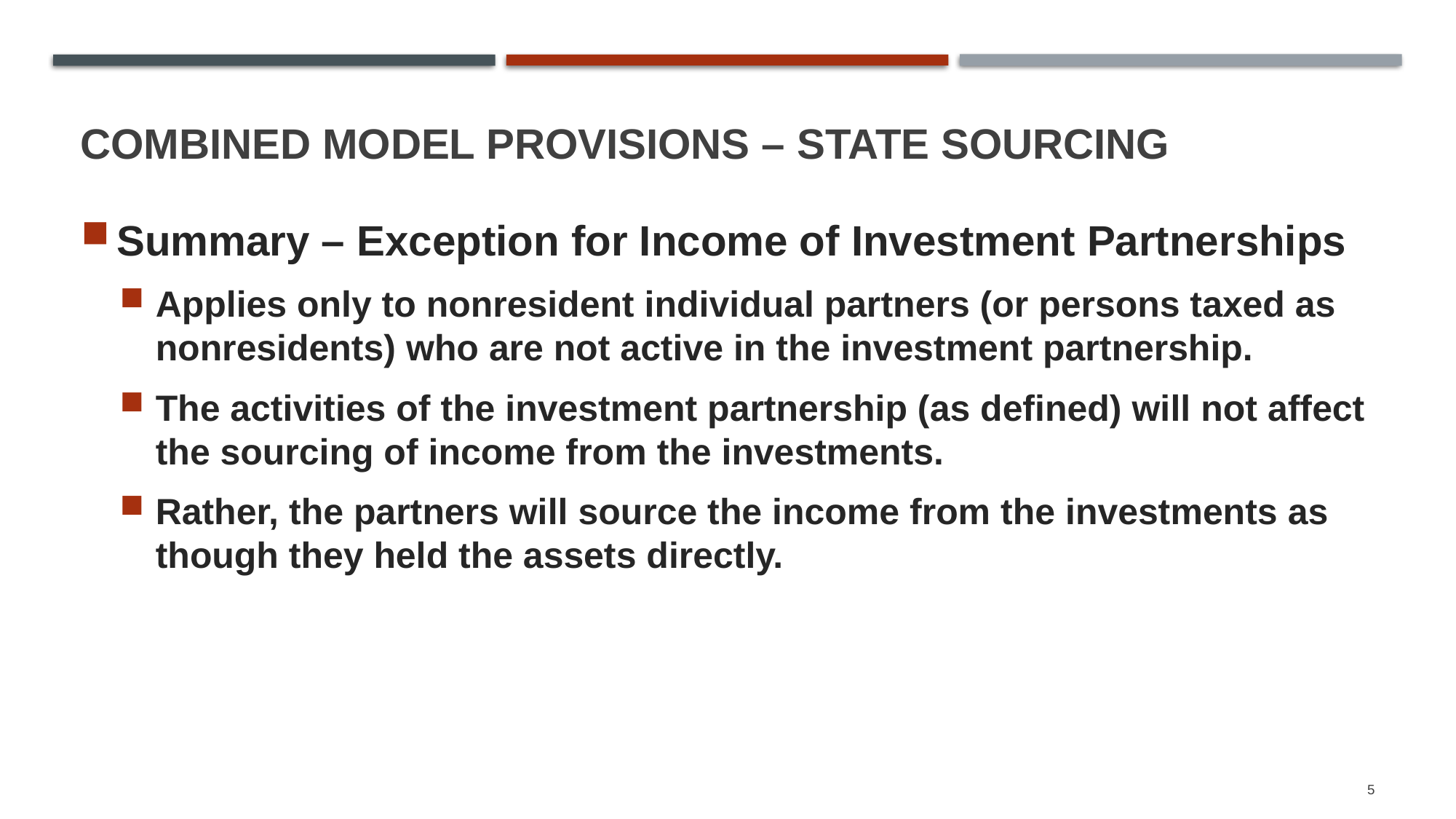

# Combined Model Provisions – State Sourcing
Summary – Exception for Income of Investment Partnerships
Applies only to nonresident individual partners (or persons taxed as nonresidents) who are not active in the investment partnership.
The activities of the investment partnership (as defined) will not affect the sourcing of income from the investments.
Rather, the partners will source the income from the investments as though they held the assets directly.

5